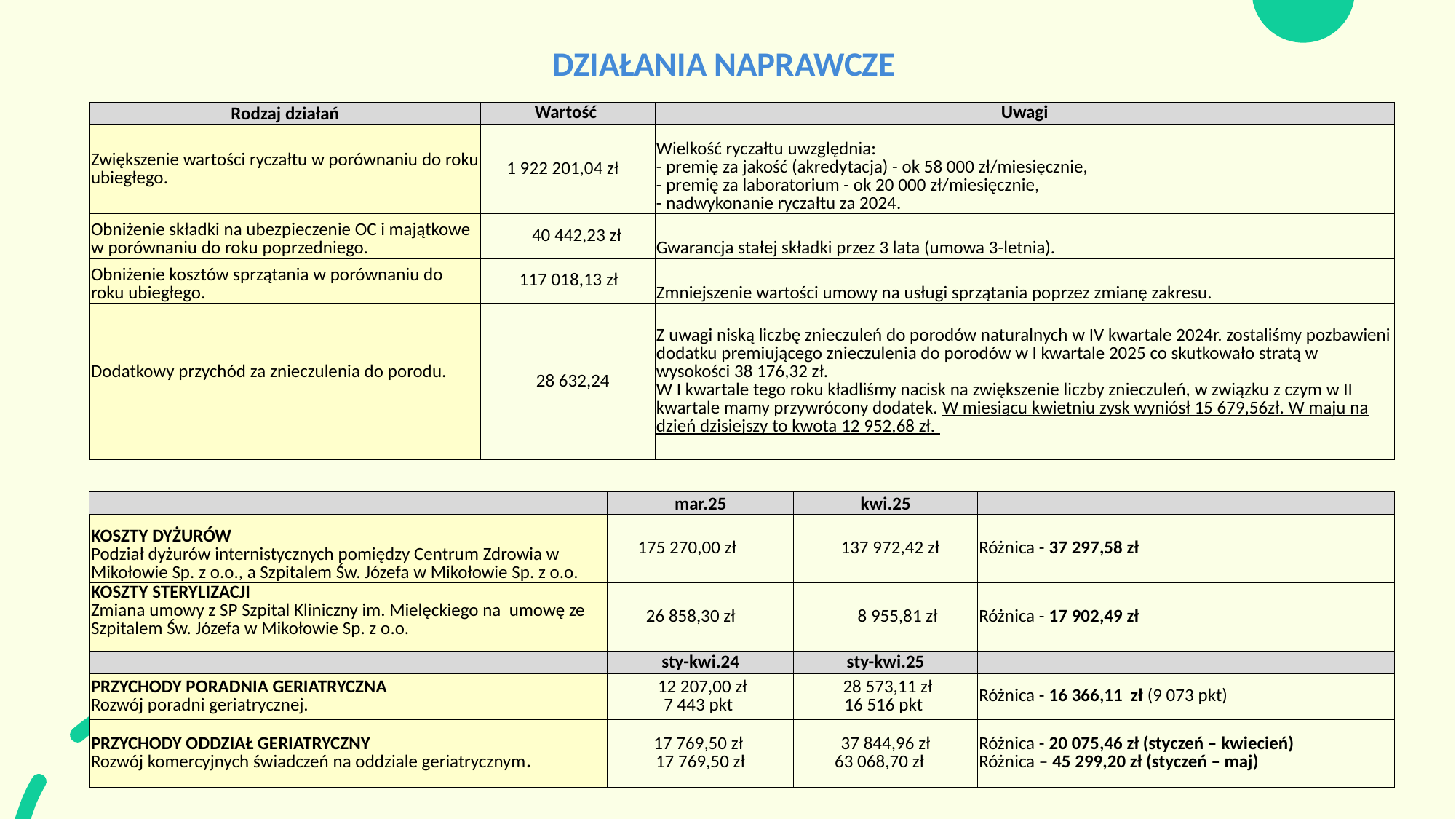

DZIAŁANIA NAPRAWCZE

| Rodzaj działań | Wartość | Uwagi |
| --- | --- | --- |
| Zwiększenie wartości ryczałtu w porównaniu do roku ubiegłego. | 1 922 201,04 zł | Wielkość ryczałtu uwzględnia: - premię za jakość (akredytacja) - ok 58 000 zł/miesięcznie, - premię za laboratorium - ok 20 000 zł/miesięcznie, - nadwykonanie ryczałtu za 2024. |
| Obniżenie składki na ubezpieczenie OC i majątkowe w porównaniu do roku poprzedniego. | 40 442,23 zł | Gwarancja stałej składki przez 3 lata (umowa 3-letnia). |
| Obniżenie kosztów sprzątania w porównaniu do roku ubiegłego. | 117 018,13 zł | Zmniejszenie wartości umowy na usługi sprzątania poprzez zmianę zakresu. |
| Dodatkowy przychód za znieczulenia do porodu. | 28 632,24 | Z uwagi niską liczbę znieczuleń do porodów naturalnych w IV kwartale 2024r. zostaliśmy pozbawieni dodatku premiującego znieczulenia do porodów w I kwartale 2025 co skutkowało stratą w wysokości 38 176,32 zł. W I kwartale tego roku kładliśmy nacisk na zwiększenie liczby znieczuleń, w związku z czym w II kwartale mamy przywrócony dodatek. W miesiącu kwietniu zysk wyniósł 15 679,56zł. W maju na dzień dzisiejszy to kwota 12 952,68 zł. |
|  | mar.25 | kwi.25 |  |
| --- | --- | --- | --- |
| KOSZTY DYŻURÓW Podział dyżurów internistycznych pomiędzy Centrum Zdrowia w Mikołowie Sp. z o.o., a Szpitalem Św. Józefa w Mikołowie Sp. z o.o. | 175 270,00 zł | 137 972,42 zł | Różnica - 37 297,58 zł |
| KOSZTY STERYLIZACJI Zmiana umowy z SP Szpital Kliniczny im. Mielęckiego na umowę ze Szpitalem Św. Józefa w Mikołowie Sp. z o.o. | 26 858,30 zł | 8 955,81 zł | Różnica - 17 902,49 zł |
|  | sty-kwi.24 | sty-kwi.25 |  |
| PRZYCHODY PORADNIA GERIATRYCZNA Rozwój poradni geriatrycznej. | 12 207,00 zł 7 443 pkt | 28 573,11 zł 16 516 pkt | Różnica - 16 366,11 zł (9 073 pkt) |
| PRZYCHODY ODDZIAŁ GERIATRYCZNY Rozwój komercyjnych świadczeń na oddziale geriatrycznym. | 17 769,50 zł 17 769,50 zł | 37 844,96 zł 63 068,70 zł | Różnica - 20 075,46 zł (styczeń – kwiecień) Różnica – 45 299,20 zł (styczeń – maj) |